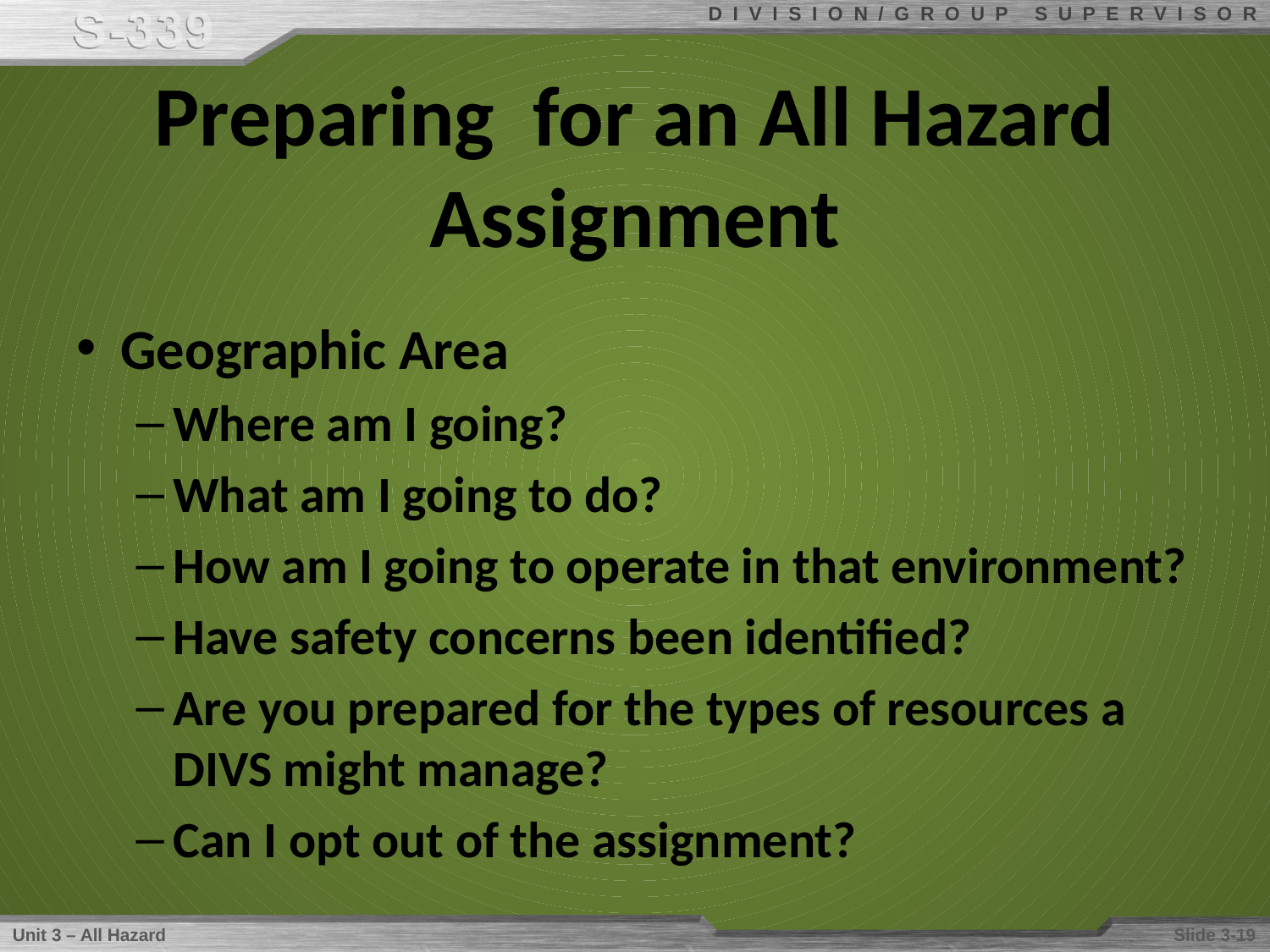

# Preparing  for an All Hazard Assignment
Geographic Area
Where am I going?
What am I going to do?
How am I going to operate in that environment?
Have safety concerns been identified?
Are you prepared for the types of resources a DIVS might manage?
Can I opt out of the assignment?